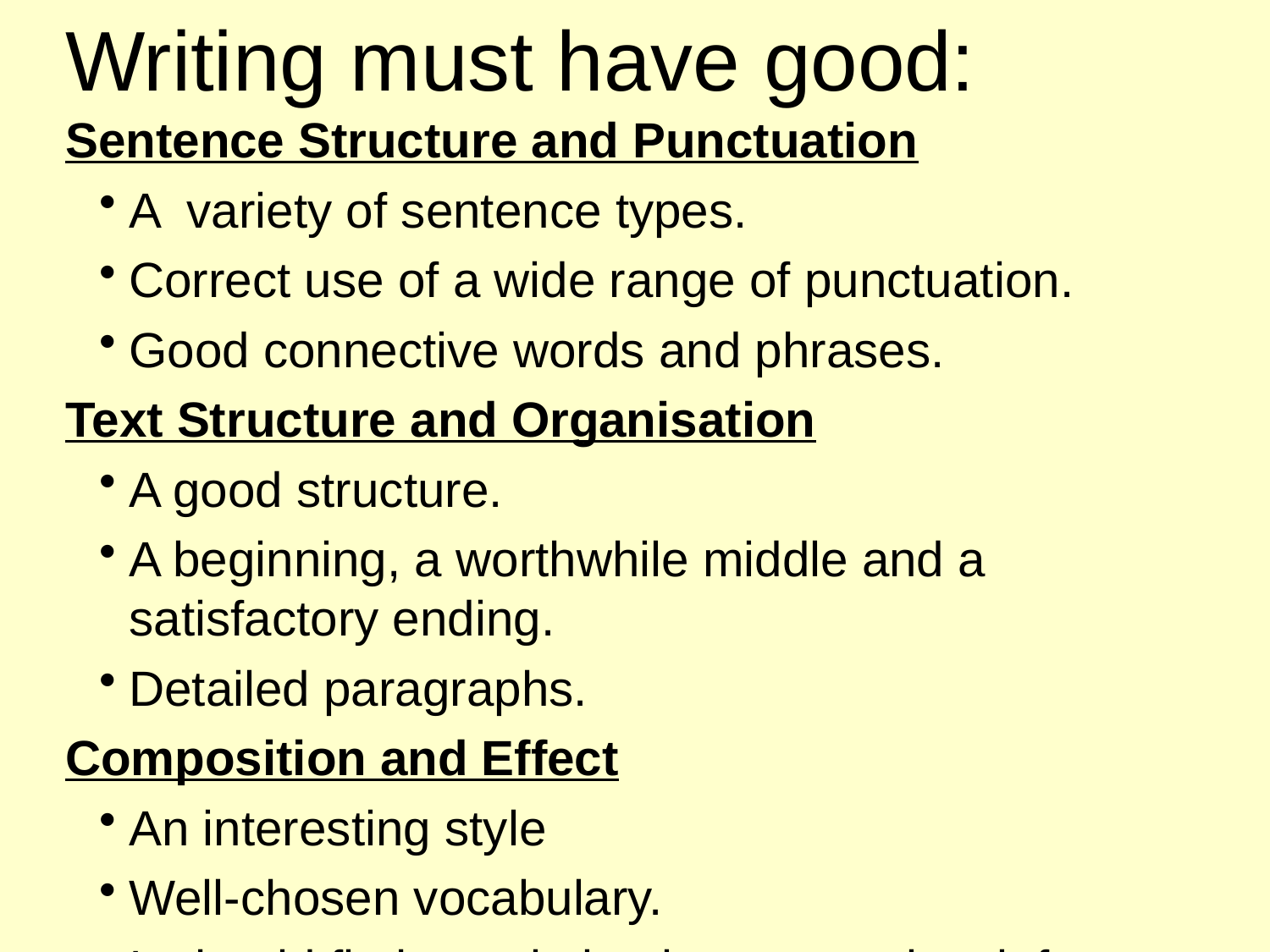

Writing must have good:
Sentence Structure and Punctuation
A  variety of sentence types.
Correct use of a wide range of punctuation.
Good connective words and phrases.
Text Structure and Organisation
A good structure.
A beginning, a worthwhile middle and a satisfactory ending.
Detailed paragraphs.
Composition and Effect
An interesting style
Well-chosen vocabulary.
It should fit the task, i.e. be persuasive, inform or explain etc.